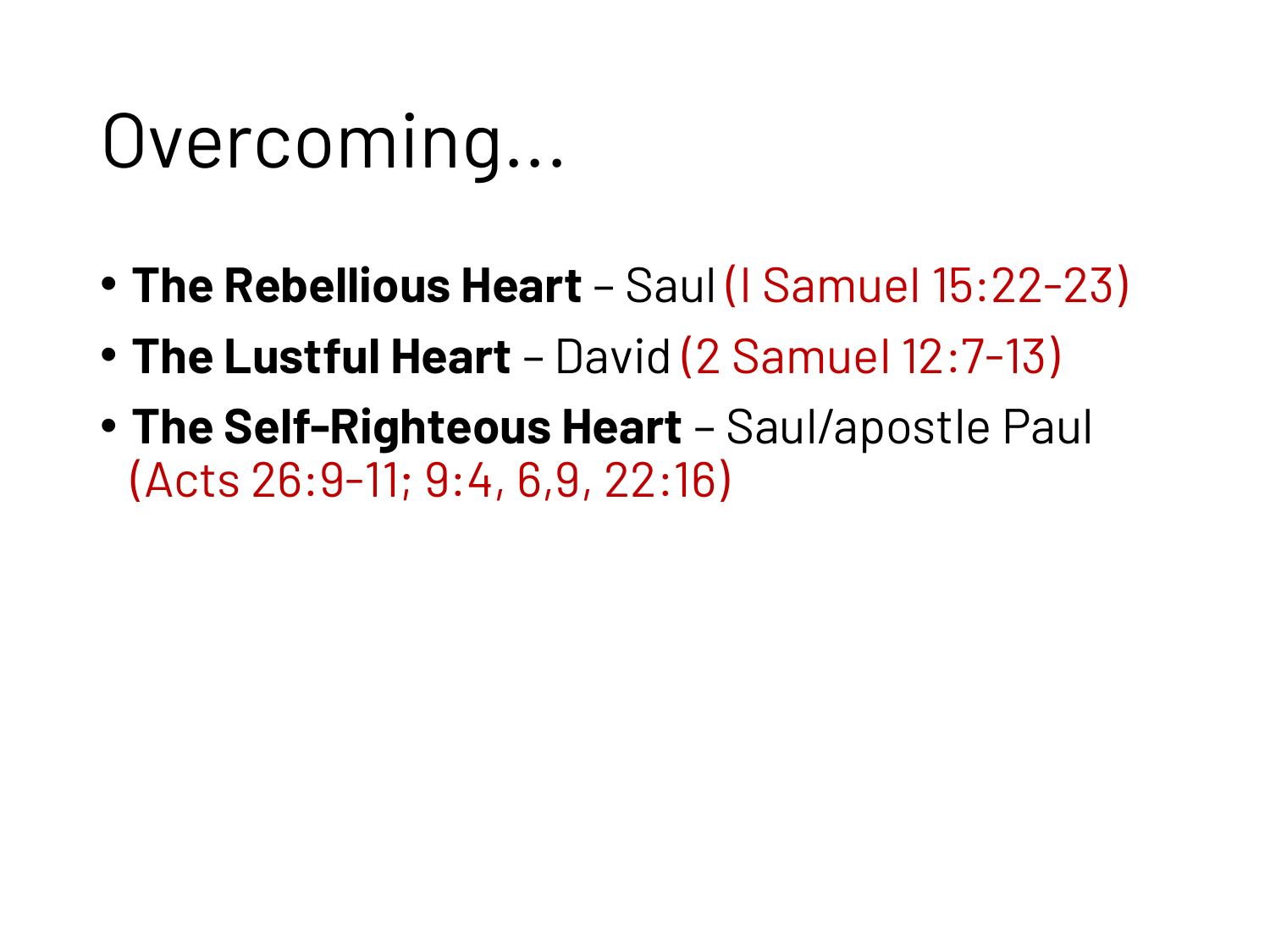

# Overcoming...
The Rebellious Heart – Saul (I Samuel 15:22-23)
The Lustful Heart – David (2 Samuel 12:7-13)
The Self-Righteous Heart – Saul/apostle Paul (Acts 26:9-11; 9:4, 6,9, 22:16)